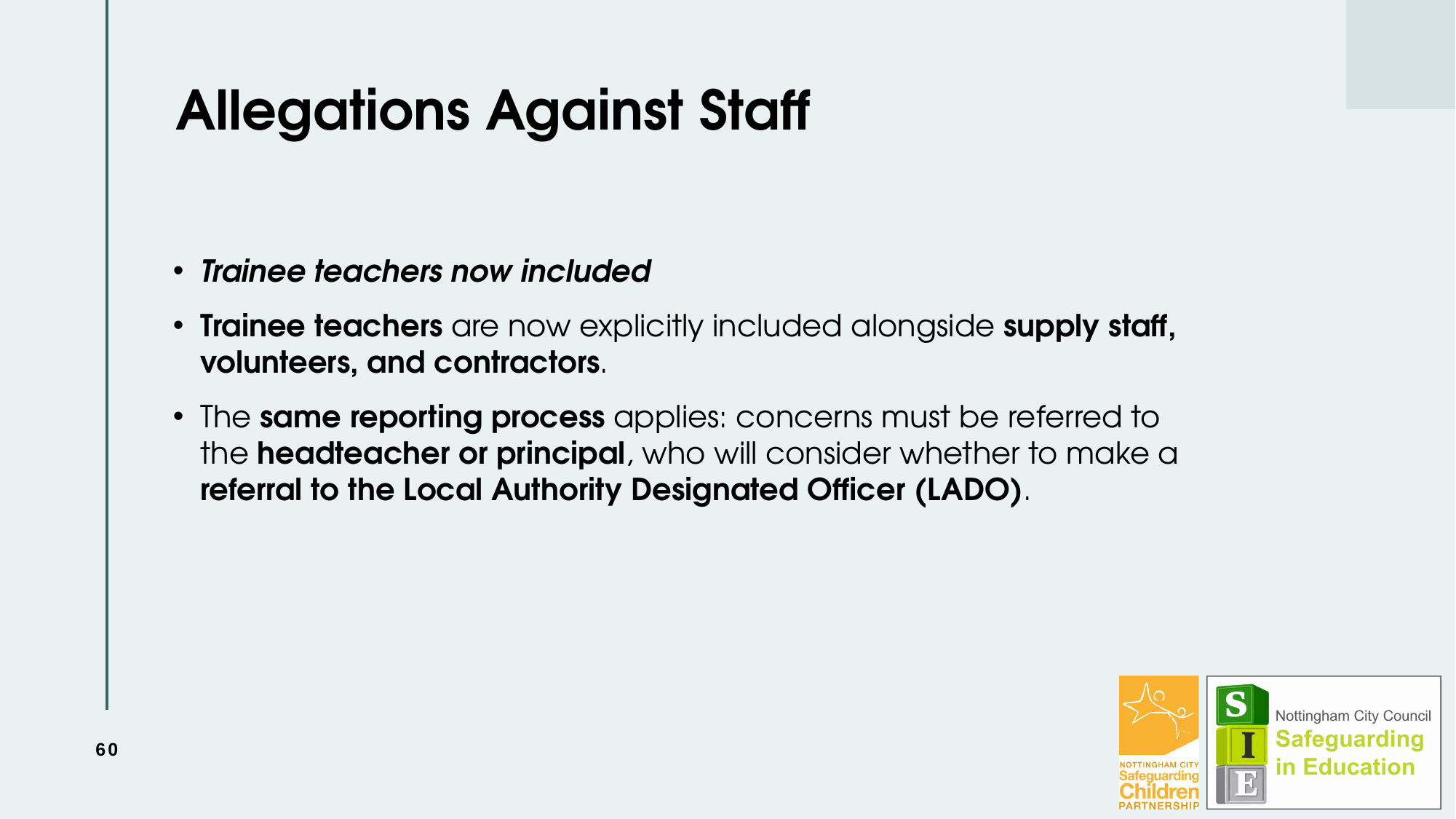

# Allegations Against Staff
Trainee teachers now included
Trainee teachers are now explicitly included alongside supply staff, volunteers, and contractors.
The same reporting process applies: concerns must be referred to the headteacher or principal, who will consider whether to make a referral to the Local Authority Designated Officer (LADO).

60